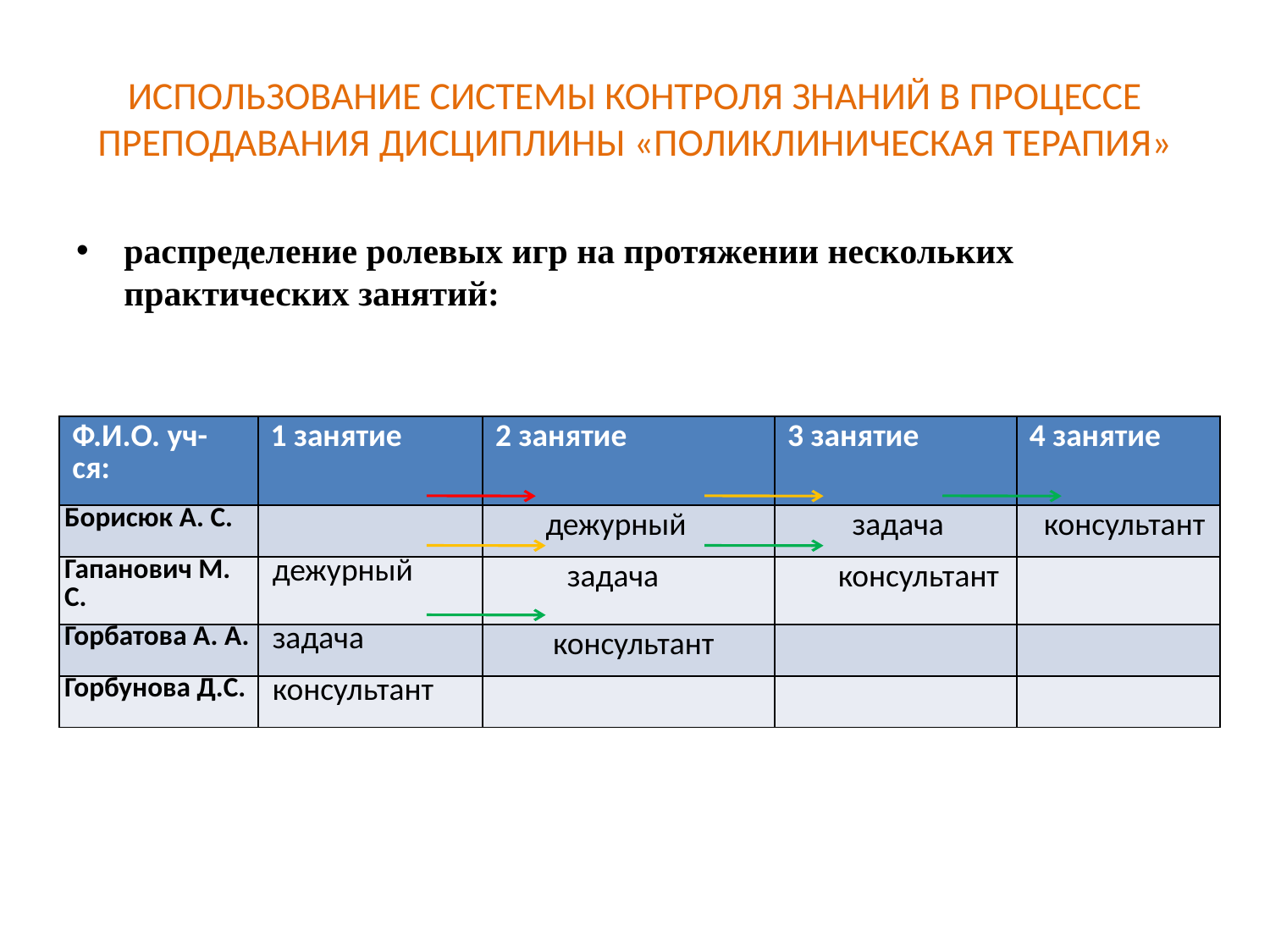

# ИСПОЛЬЗОВАНИЕ СИСТЕМЫ КОНТРОЛЯ ЗНАНИЙ В ПРОЦЕССЕ ПРЕПОДАВАНИЯ ДИСЦИПЛИНЫ «ПОЛИКЛИНИЧЕСКАЯ ТЕРАПИЯ»
распределение ролевых игр на протяжении нескольких практических занятий:
| Ф.И.О. уч-ся: | 1 занятие | 2 занятие | 3 занятие | 4 занятие |
| --- | --- | --- | --- | --- |
| Борисюк А. С. |  | дежурный | задача | консультант |
| Гапанович М. С. | дежурный | задача | консультант |  |
| Горбатова А. А. | задача | консультант |  |  |
| Горбунова Д.С. | консультант |  |  |  |